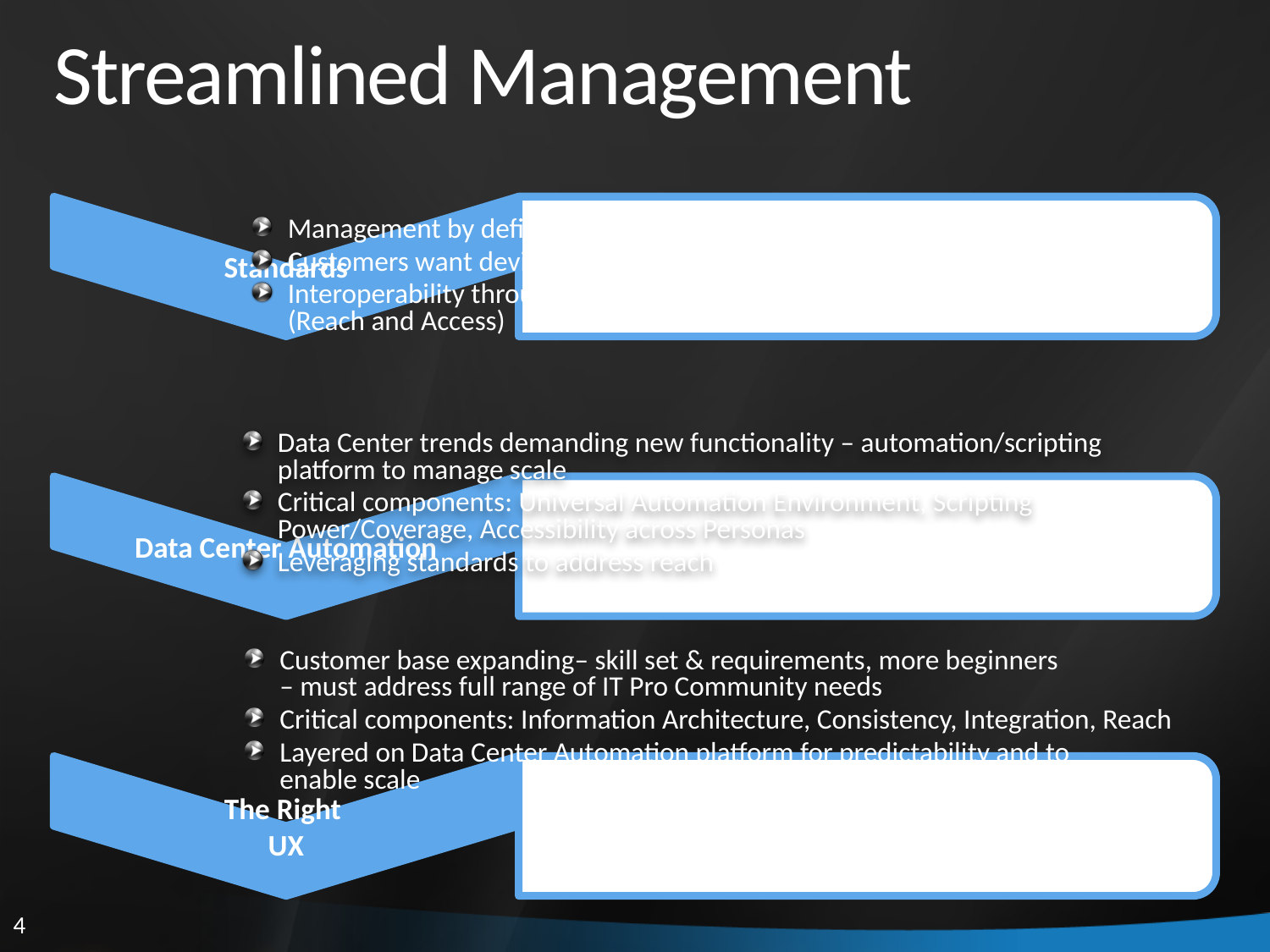

# Streamlined Management
Data Center Automation
The Right
UX
Standards
Management by definition requires participation – many players, devices…
Customers want device and cross-platform management, investment protection
Interoperability through protocols, schemas and partnerships is the approach (Reach and Access)
Data Center trends demanding new functionality – automation/scripting platform to manage scale
Critical components: Universal Automation Environment, Scripting Power/Coverage, Accessibility across Personas
Leveraging standards to address reach
Customer base expanding– skill set & requirements, more beginners
– must address full range of IT Pro Community needs
Critical components: Information Architecture, Consistency, Integration, Reach
Layered on Data Center Automation platform for predictability and to
enable scale